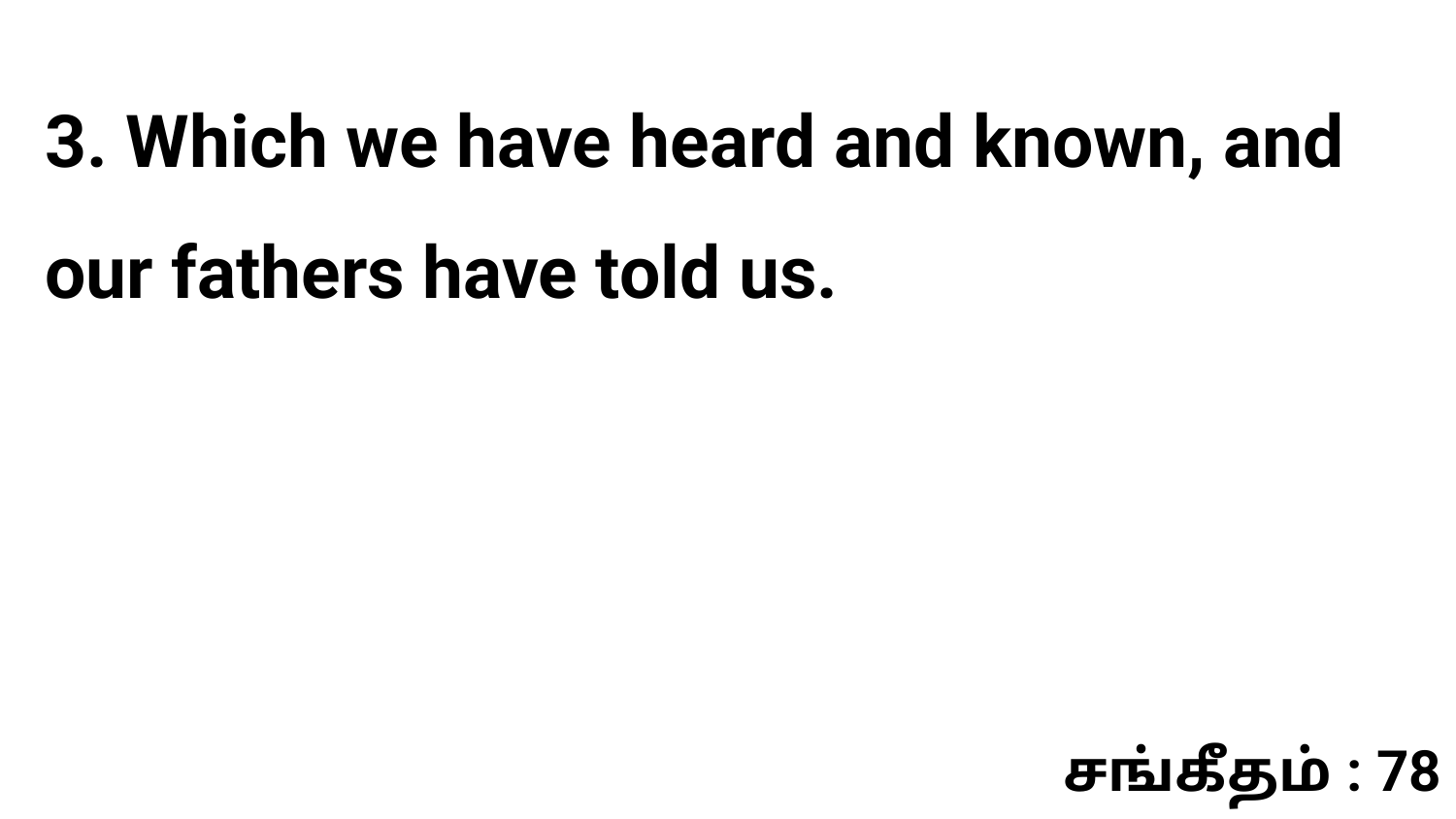

3. Which we have heard and known, and our fathers have told us.
சங்கீதம் : 78